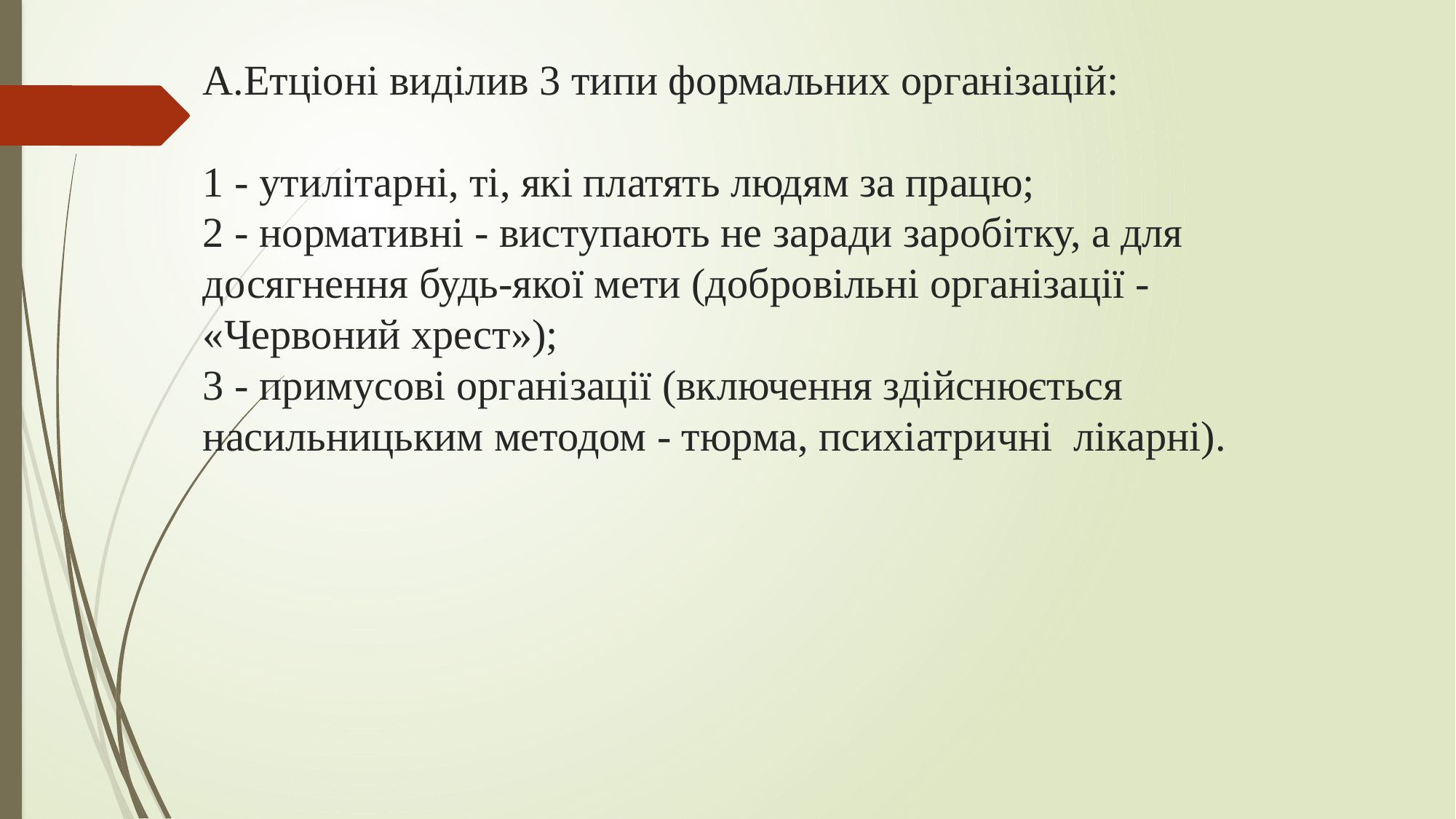

# А.Етціоні виділив 3 типи формальних організацій: 1 - утилітарні, ті, які платять людям за працю; 2 - нормативні - виступають не заради заробітку, а для досягнення будь-якої мети (добровільні організації - «Червоний хрест»); 3 - примусові організації (включення здійснюється насильницьким методом - тюрма, психіатричні  лікарні).